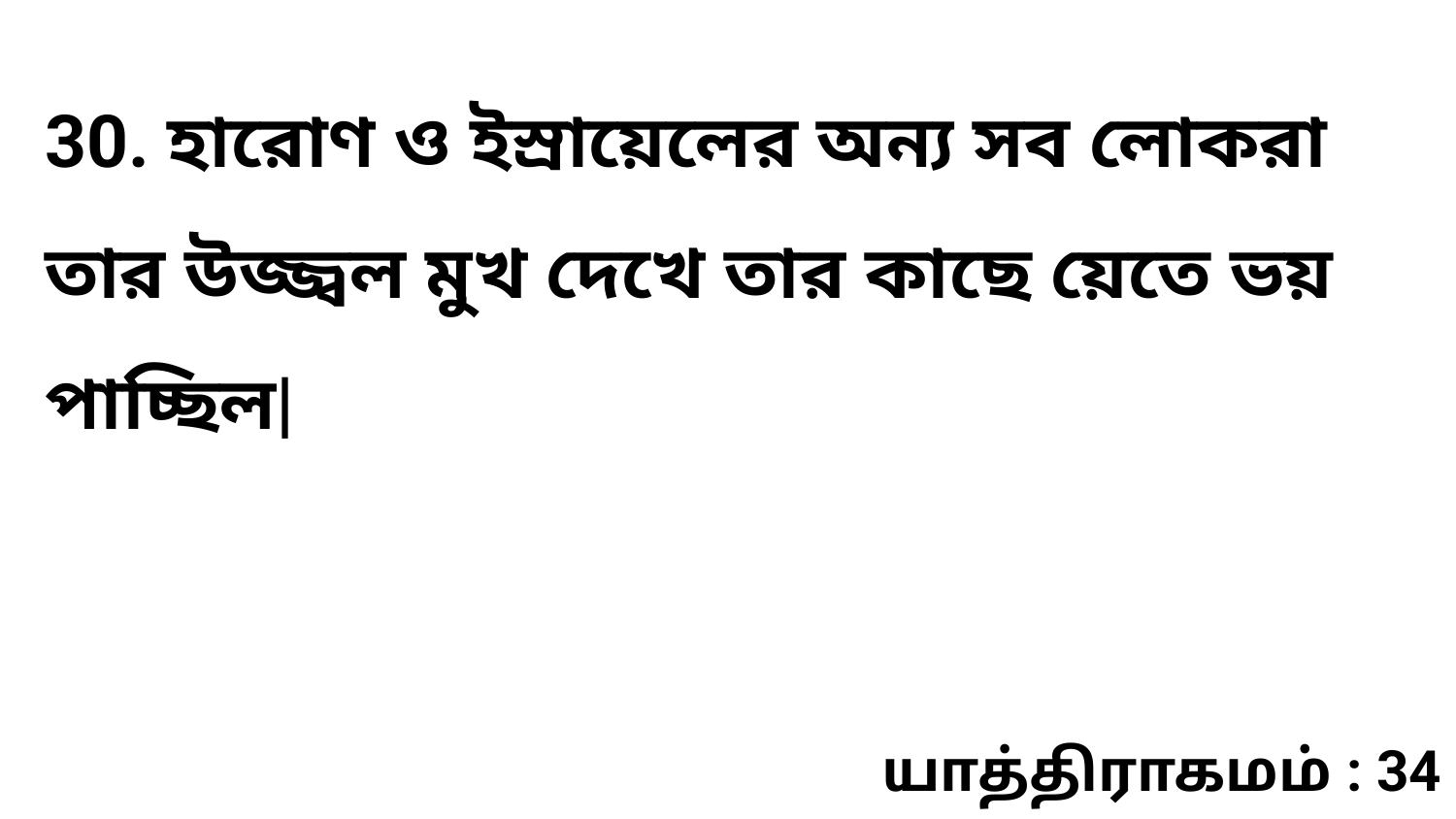

30. হারোণ ও ইস্রায়েলের অন্য সব লোকরা তার উজ্জ্বল মুখ দেখে তার কাছে য়েতে ভয় পাচ্ছিল|
யாத்திராகமம் : 34